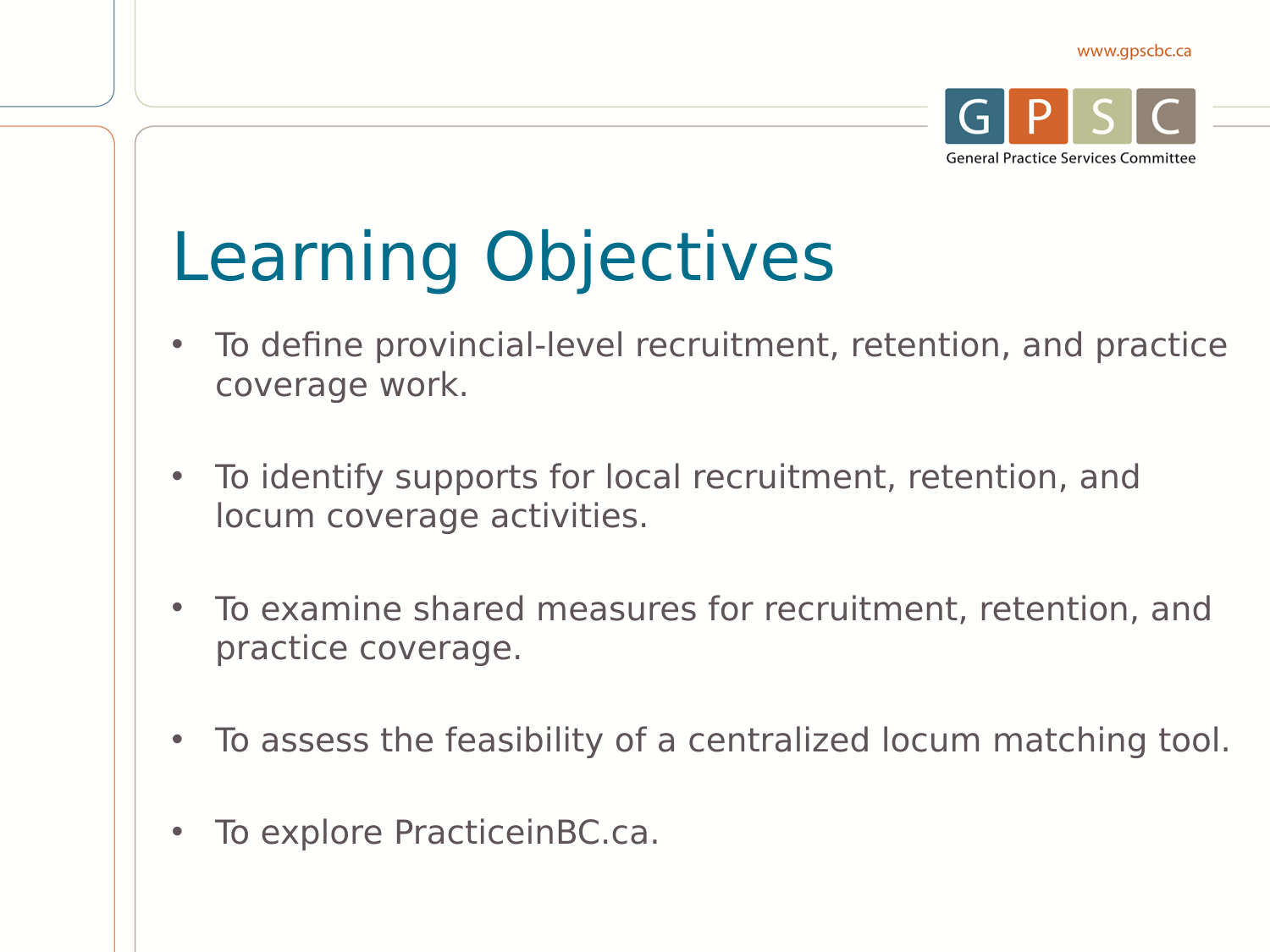

# Learning Objectives

To define provincial-level recruitment, retention, and practice coverage work.

To identify supports for local recruitment, retention, and locum coverage activities.

To examine shared measures for recruitment, retention, and practice coverage.

To assess the feasibility of a centralized locum matching tool.

To explore PracticeinBC.ca.